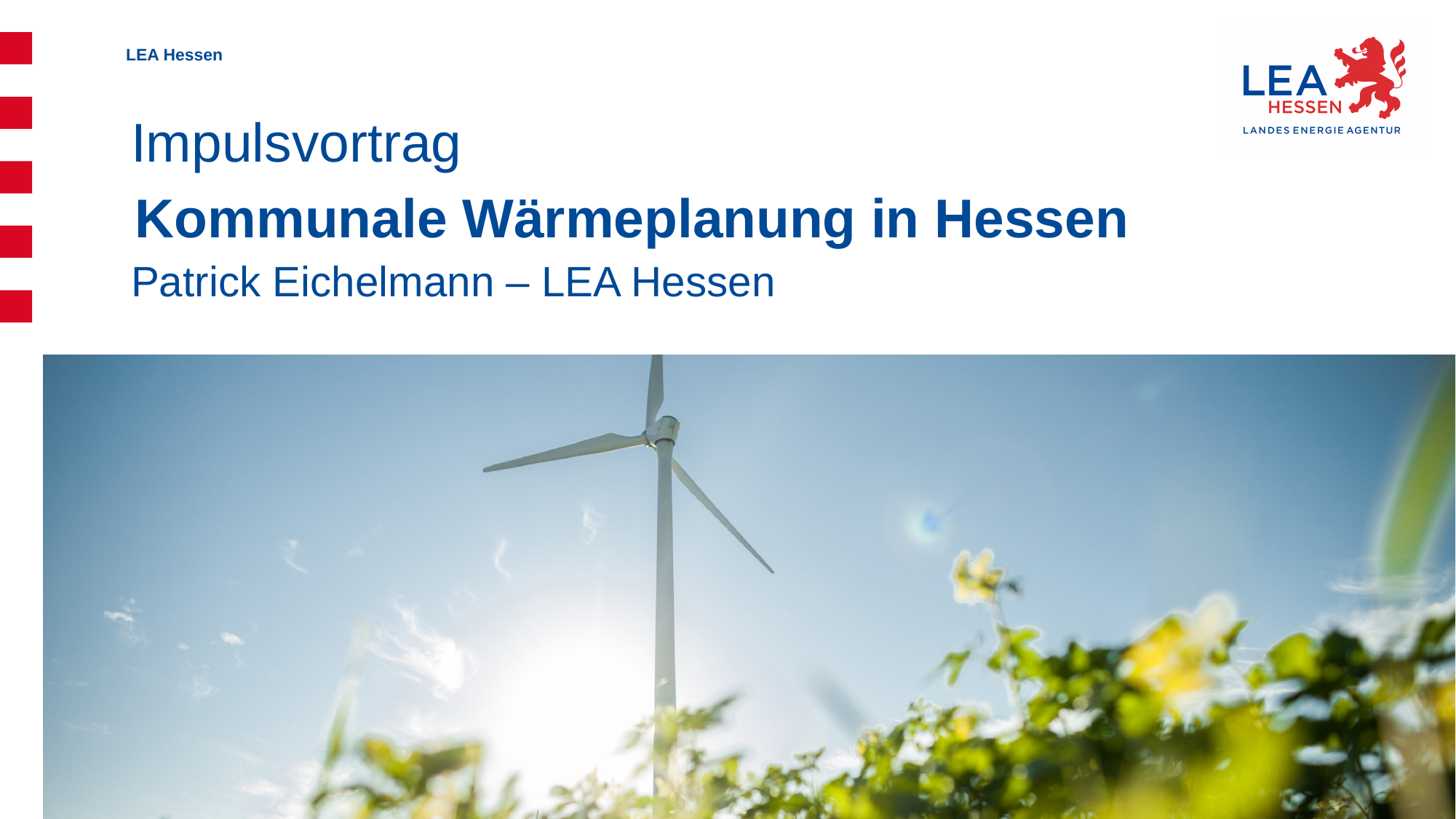

Impulsvortrag
Kommunale Wärmeplanung in Hessen
Patrick Eichelmann – LEA Hessen